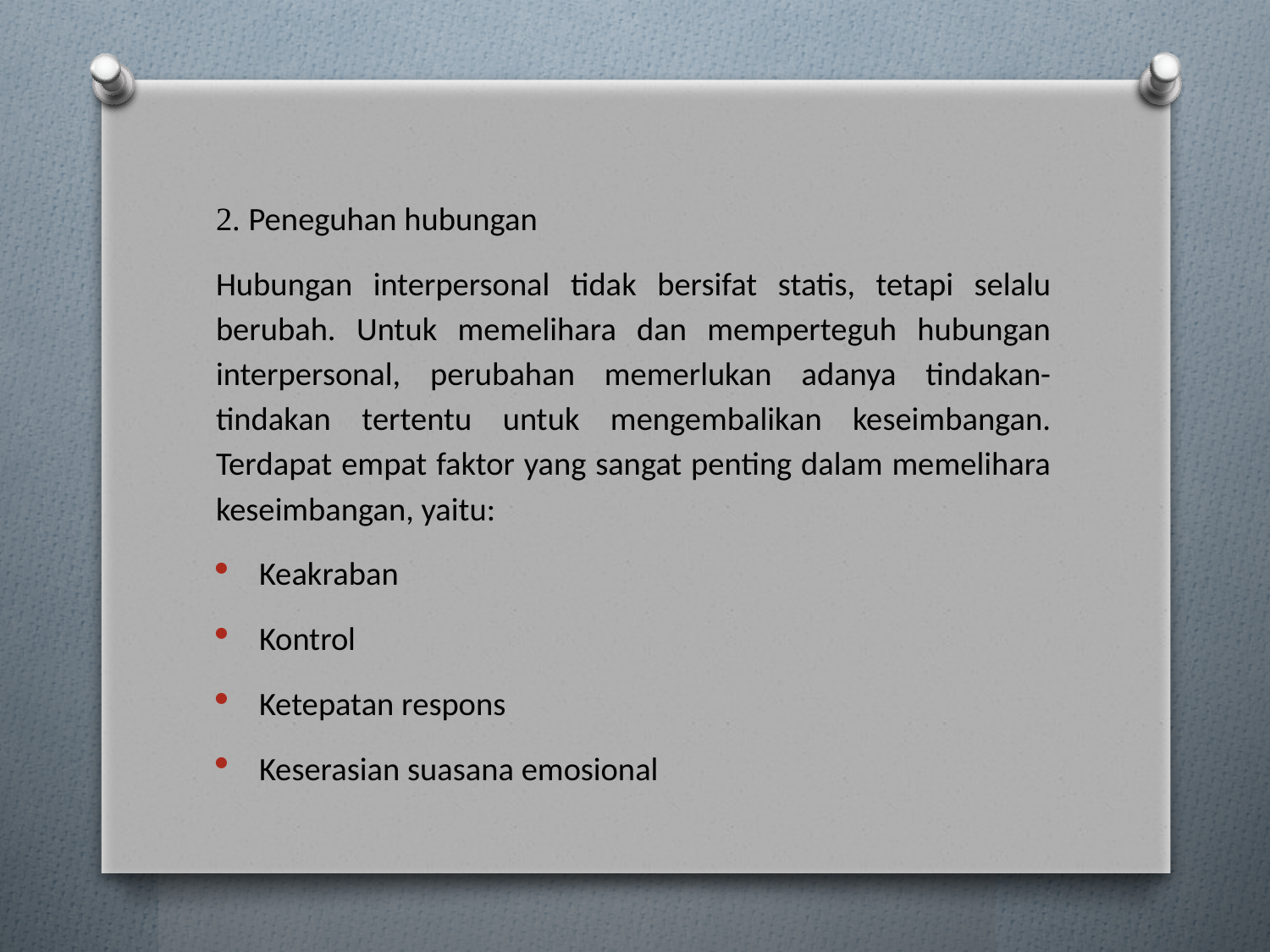

2. Peneguhan hubungan
Hubungan interpersonal tidak bersifat statis, tetapi selalu berubah. Untuk memelihara dan memperteguh hubungan interpersonal, perubahan memerlukan adanya tindakan-tindakan tertentu untuk mengembalikan keseimbangan. Terdapat empat faktor yang sangat penting dalam memelihara keseimbangan, yaitu:
Keakraban
Kontrol
Ketepatan respons
Keserasian suasana emosional